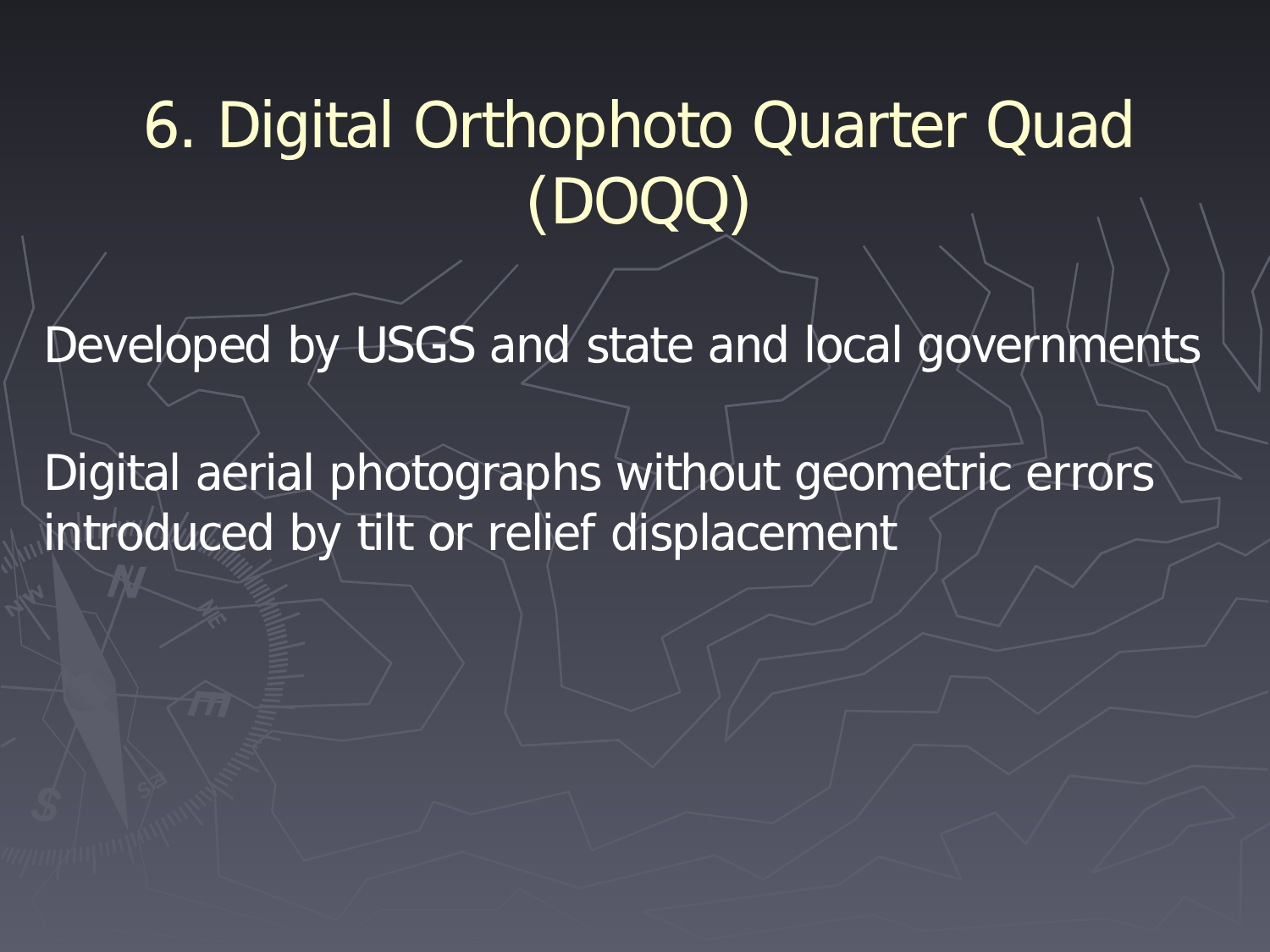

# 6. Digital Orthophoto Quarter Quad (DOQQ)
Developed by USGS and state and local governments
Digital aerial photographs without geometric errors introduced by tilt or relief displacement